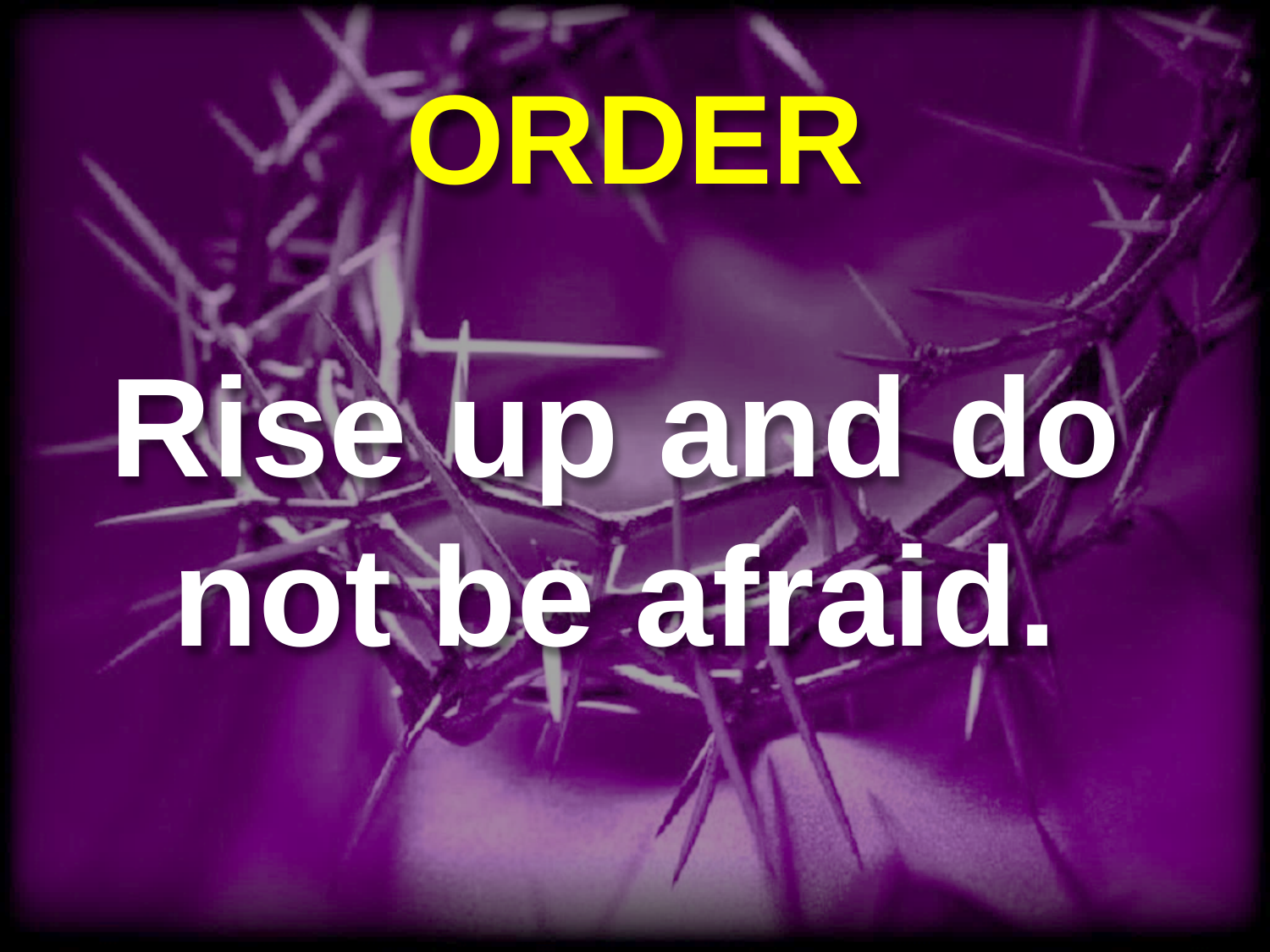

# ORDER
Rise up and do
not be afraid.